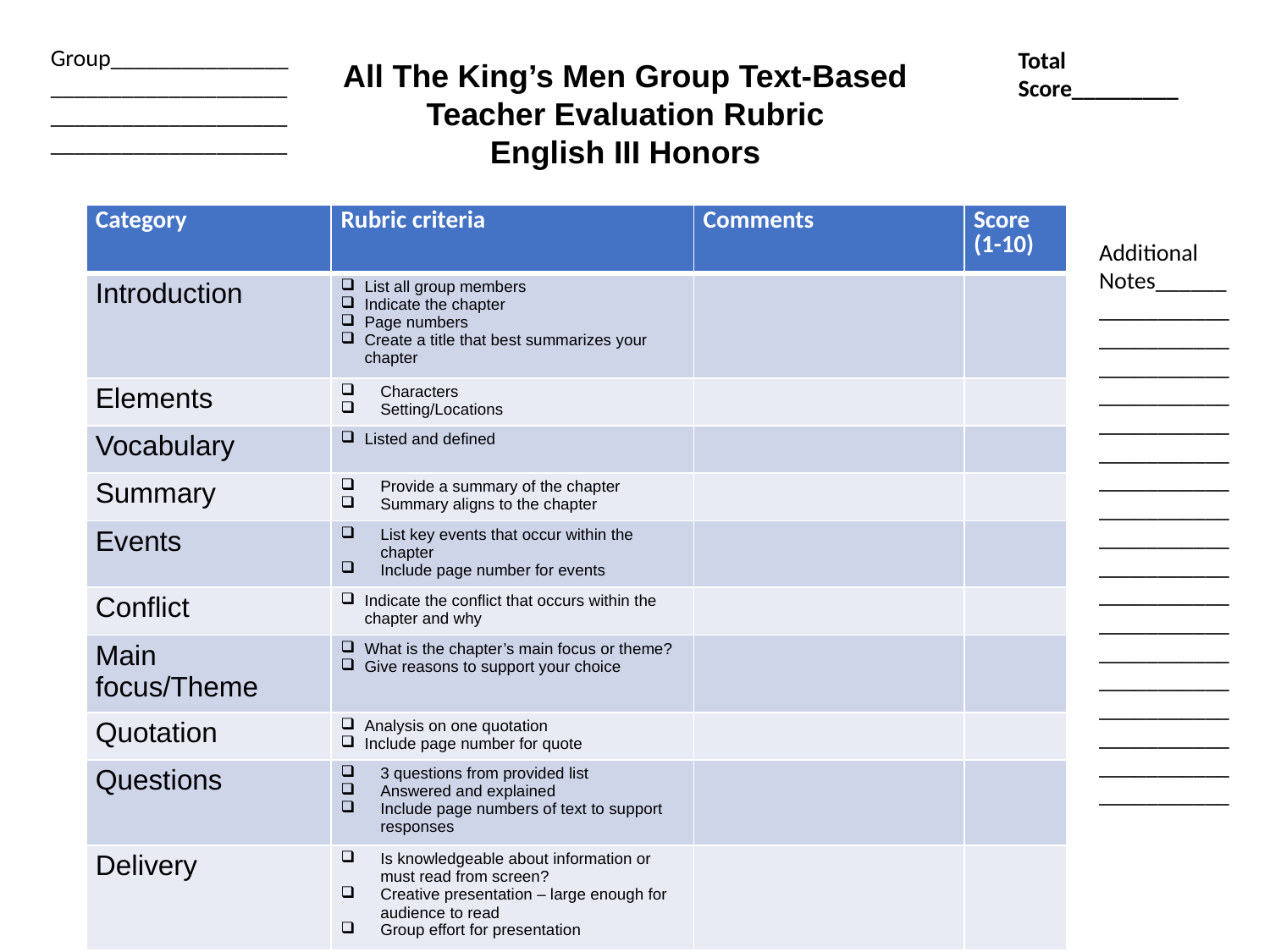

Group___________________________________
________________________________________
Total Score_________
All The King’s Men Group Text-Based Teacher Evaluation Rubric
English III Honors
| Category | Rubric criteria | Comments | Score (1-10) |
| --- | --- | --- | --- |
| Introduction | List all group members Indicate the chapter Page numbers Create a title that best summarizes your chapter |  |  |
| Elements | Characters Setting/Locations |  |  |
| Vocabulary | Listed and defined |  |  |
| Summary | Provide a summary of the chapter Summary aligns to the chapter |  |  |
| Events | List key events that occur within the chapter Include page number for events |  |  |
| Conflict | Indicate the conflict that occurs within the chapter and why |  |  |
| Main focus/Theme | What is the chapter’s main focus or theme? Give reasons to support your choice |  |  |
| Quotation | Analysis on one quotation Include page number for quote |  |  |
| Questions | 3 questions from provided list Answered and explained Include page numbers of text to support responses |  |  |
| Delivery | Is knowledgeable about information or must read from screen? Creative presentation – large enough for audience to read Group effort for presentation |  |  |
Additional Notes____________________________________________________________________________________________________________________________________________________________________________________________________________